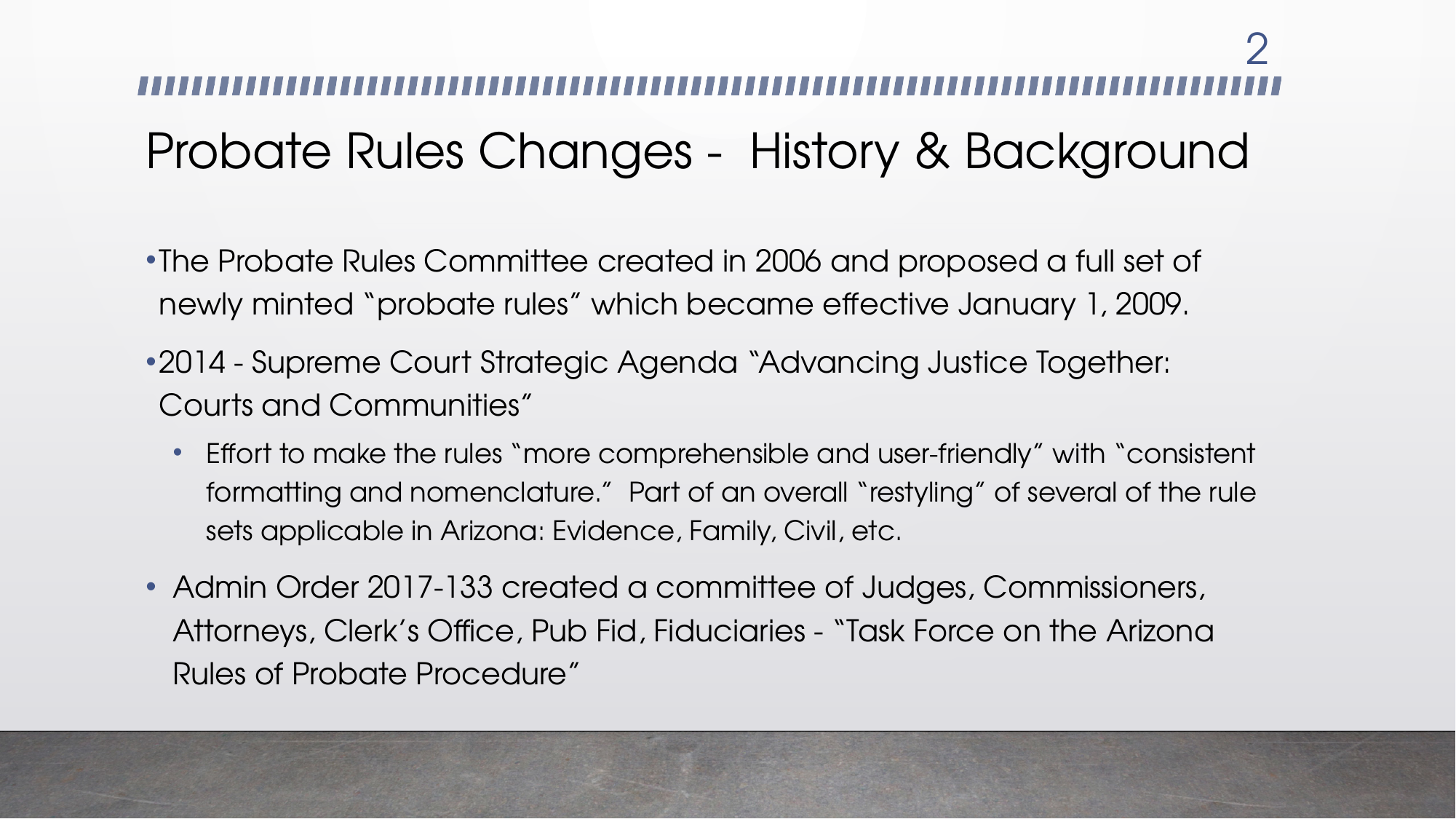

2
# Probate Rules Changes -  History & Background
The Probate Rules Committee created in 2006 and proposed a full set of newly minted “probate rules” which became effective January 1, 2009.
2014 - Supreme Court Strategic Agenda “Advancing Justice Together: Courts and Communities”
Effort to make the rules “more comprehensible and user-friendly” with “consistent formatting and nomenclature.”  Part of an overall “restyling” of several of the rule sets applicable in Arizona: Evidence, Family, Civil, etc.
Admin Order 2017-133 created a committee of Judges, Commissioners, Attorneys, Clerk’s Office, Pub Fid, Fiduciaries - “Task Force on the Arizona Rules of Probate Procedure”